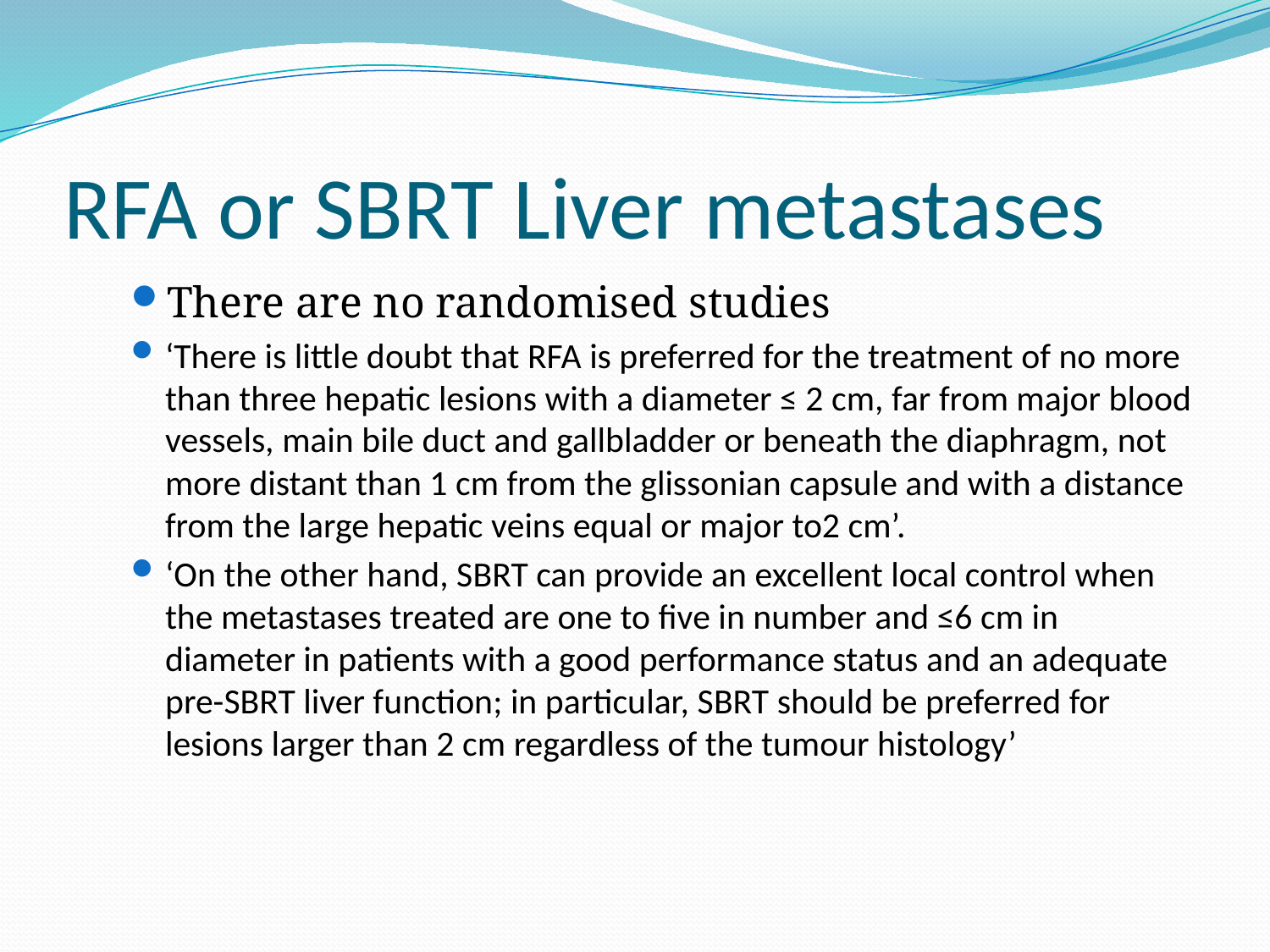

# RFA or SBRT Liver metastases
There are no randomised studies
‘There is little doubt that RFA is preferred for the treatment of no more than three hepatic lesions with a diameter ≤ 2 cm, far from major blood vessels, main bile duct and gallbladder or beneath the diaphragm, not more distant than 1 cm from the glissonian capsule and with a distance from the large hepatic veins equal or major to2 cm’.
‘On the other hand, SBRT can provide an excellent local control when the metastases treated are one to five in number and ≤6 cm in diameter in patients with a good performance status and an adequate pre-SBRT liver function; in particular, SBRT should be preferred for lesions larger than 2 cm regardless of the tumour histology’